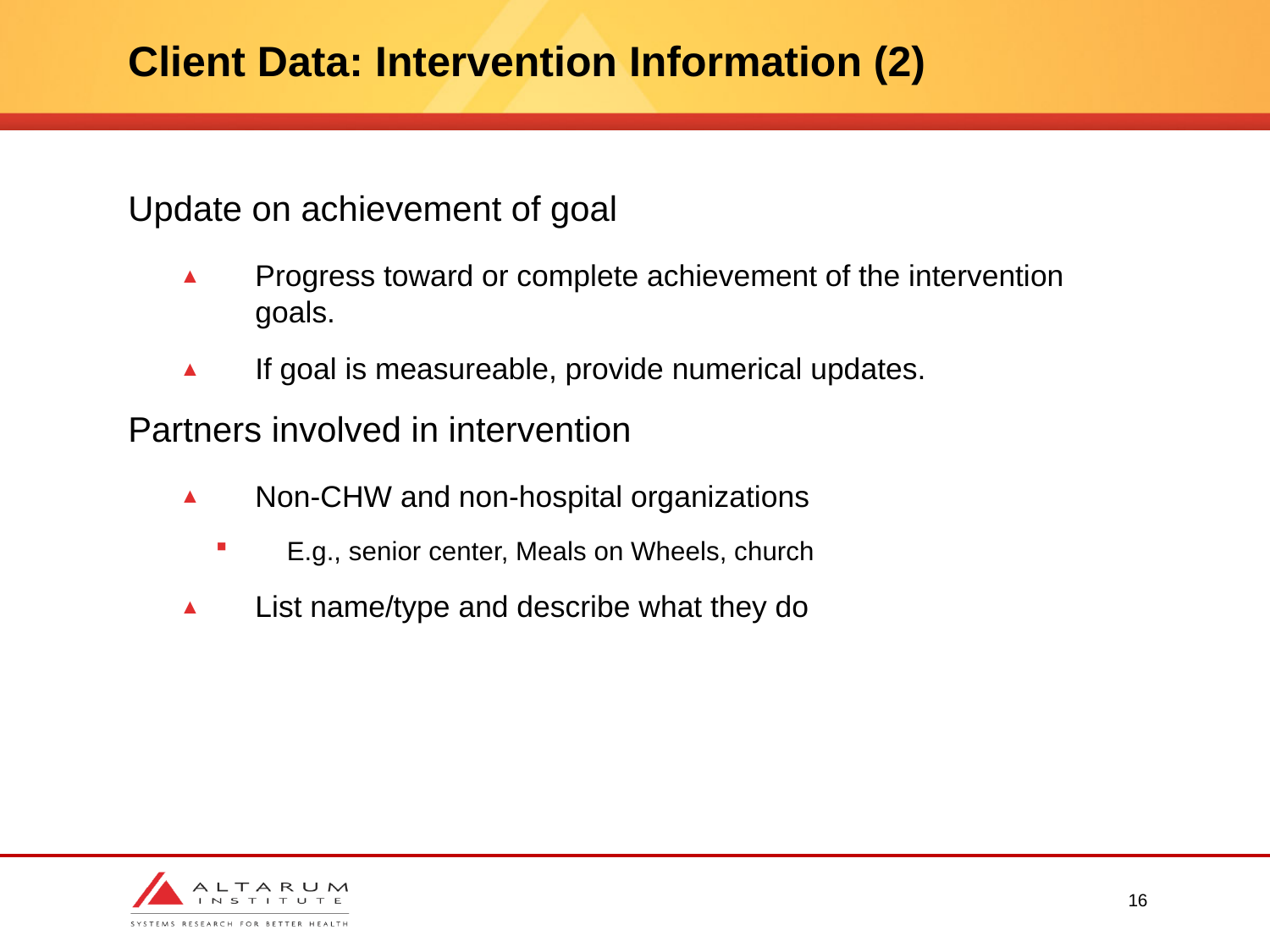

# Client Data: Intervention Information (2)
Update on achievement of goal
Progress toward or complete achievement of the intervention goals.
If goal is measureable, provide numerical updates.
Partners involved in intervention
Non-CHW and non-hospital organizations
E.g., senior center, Meals on Wheels, church
List name/type and describe what they do